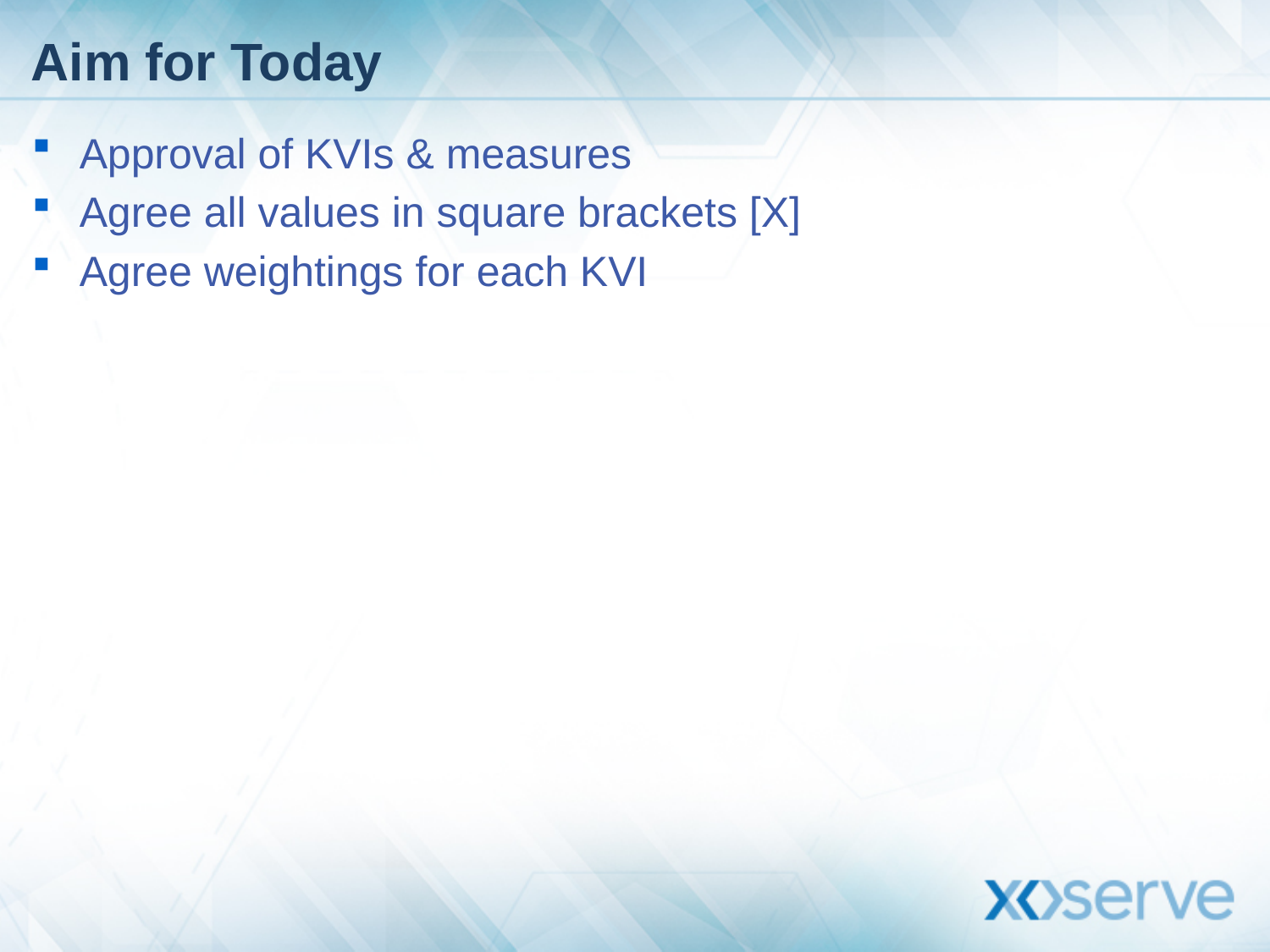

# Aim for Today
Approval of KVIs & measures
Agree all values in square brackets [X]
Agree weightings for each KVI